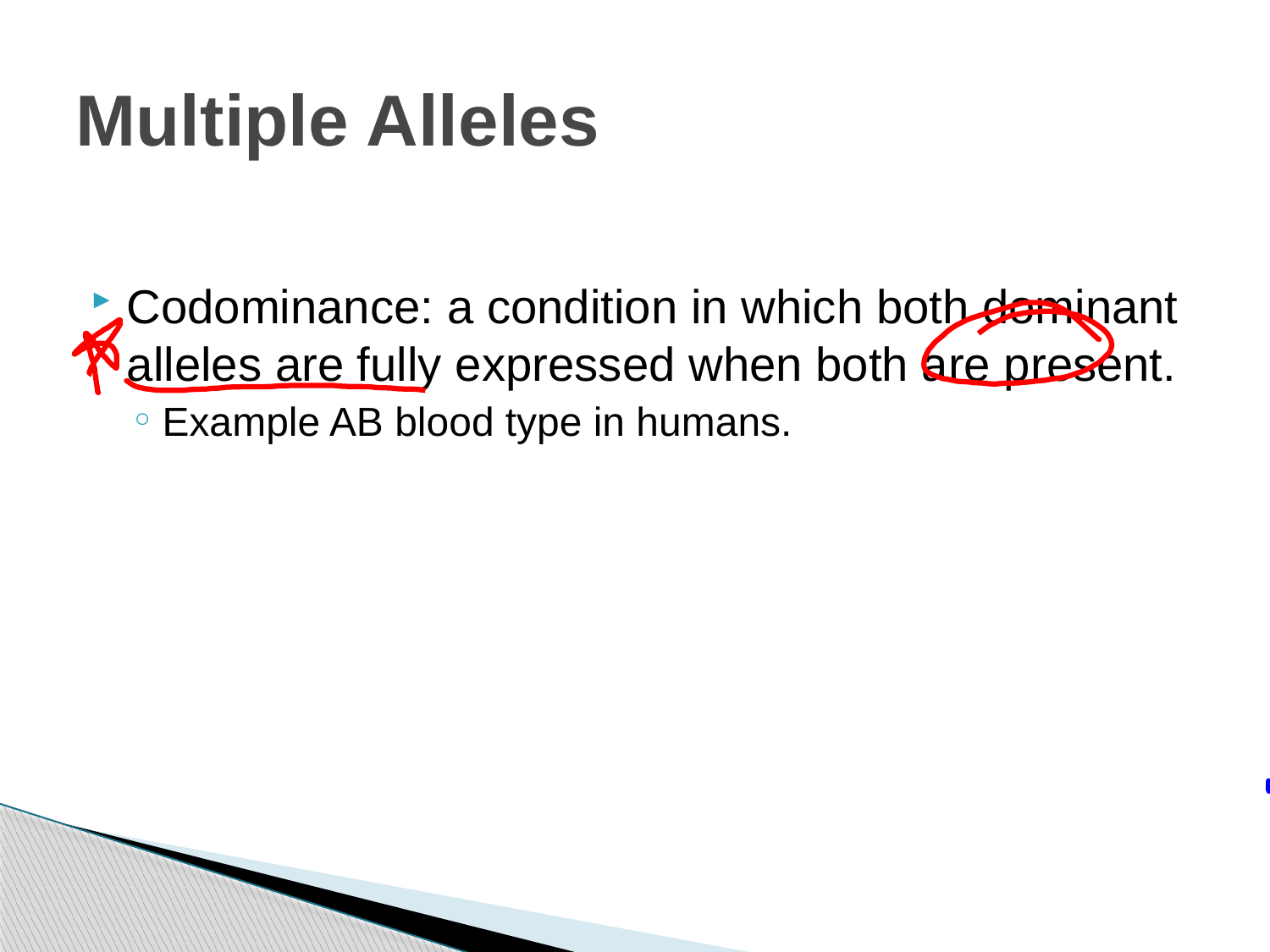

# Multiple Alleles

Codominance: a condition in which both dominant alleles are fully expressed when both are present.
Example AB blood type in humans.